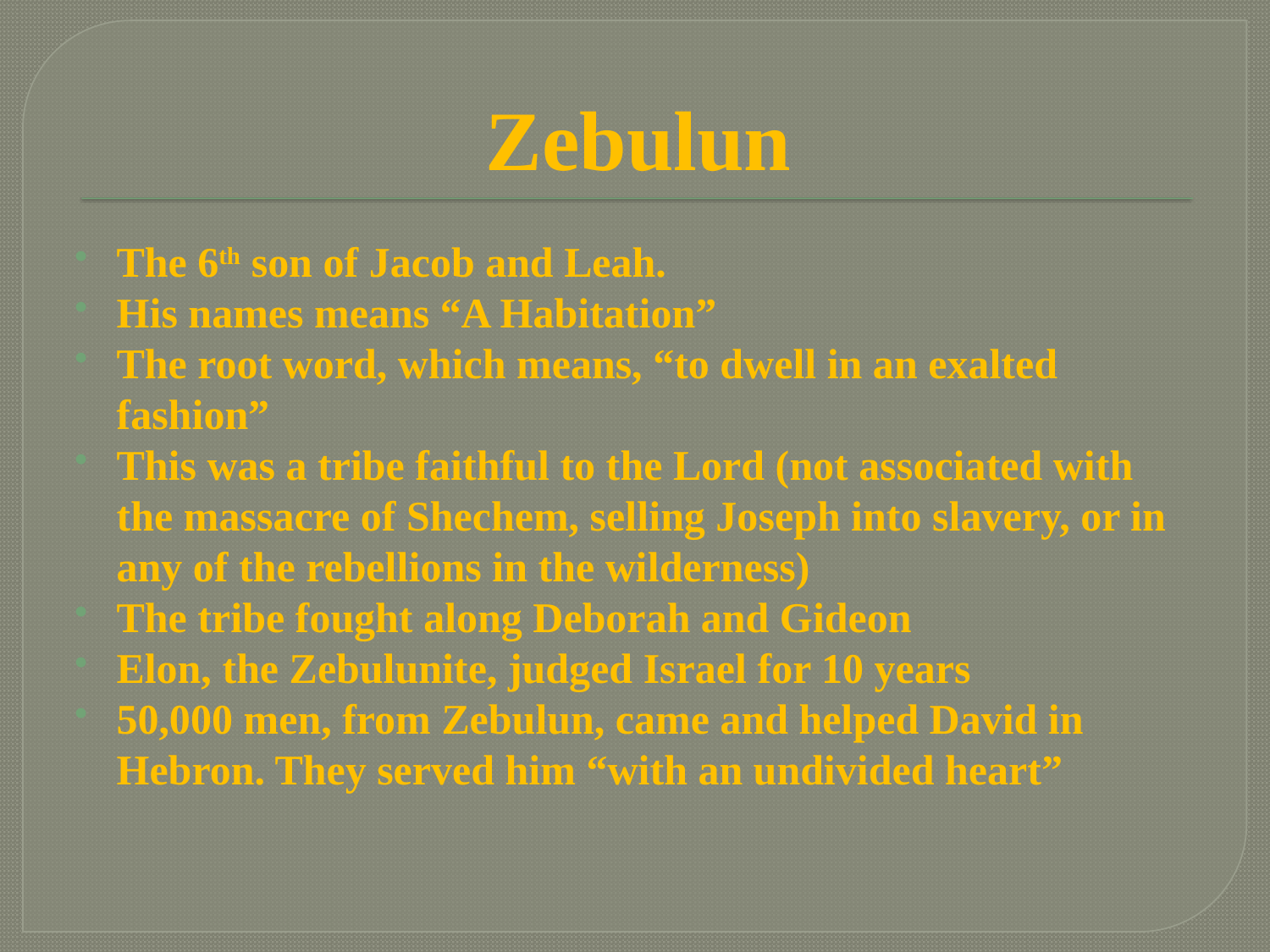

# Zebulun
The 6th son of Jacob and Leah.
His names means “A Habitation”
The root word, which means, “to dwell in an exalted fashion”
This was a tribe faithful to the Lord (not associated with the massacre of Shechem, selling Joseph into slavery, or in any of the rebellions in the wilderness)
The tribe fought along Deborah and Gideon
Elon, the Zebulunite, judged Israel for 10 years
50,000 men, from Zebulun, came and helped David in Hebron. They served him “with an undivided heart”